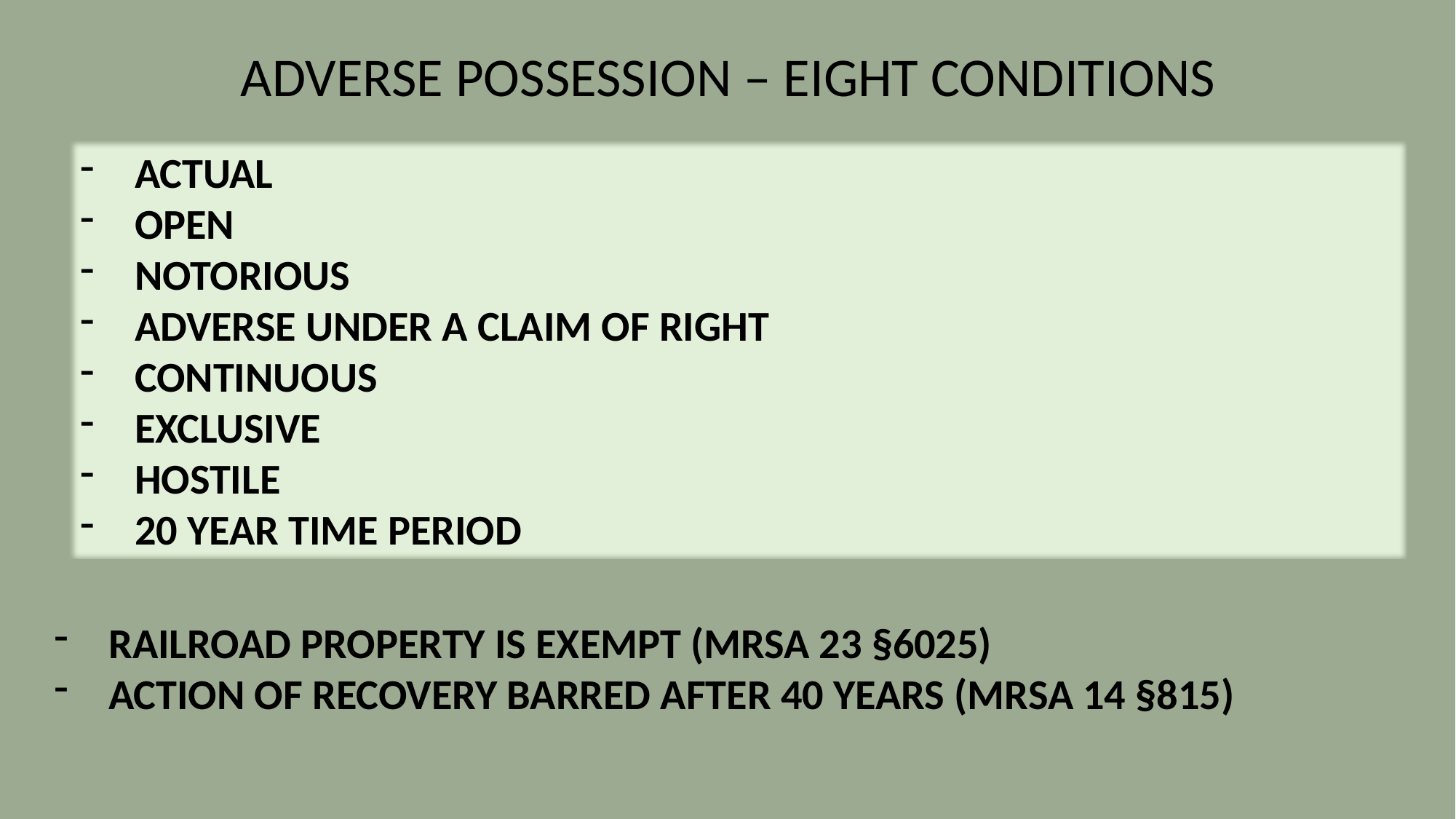

ADVERSE POSSESSION – EIGHT CONDITIONS
ACTUAL
OPEN
NOTORIOUS
ADVERSE UNDER A CLAIM OF RIGHT
CONTINUOUS
EXCLUSIVE
HOSTILE
20 YEAR TIME PERIOD
RAILROAD PROPERTY IS EXEMPT (MRSA 23 §6025)
ACTION OF RECOVERY BARRED AFTER 40 YEARS (MRSA 14 §815)